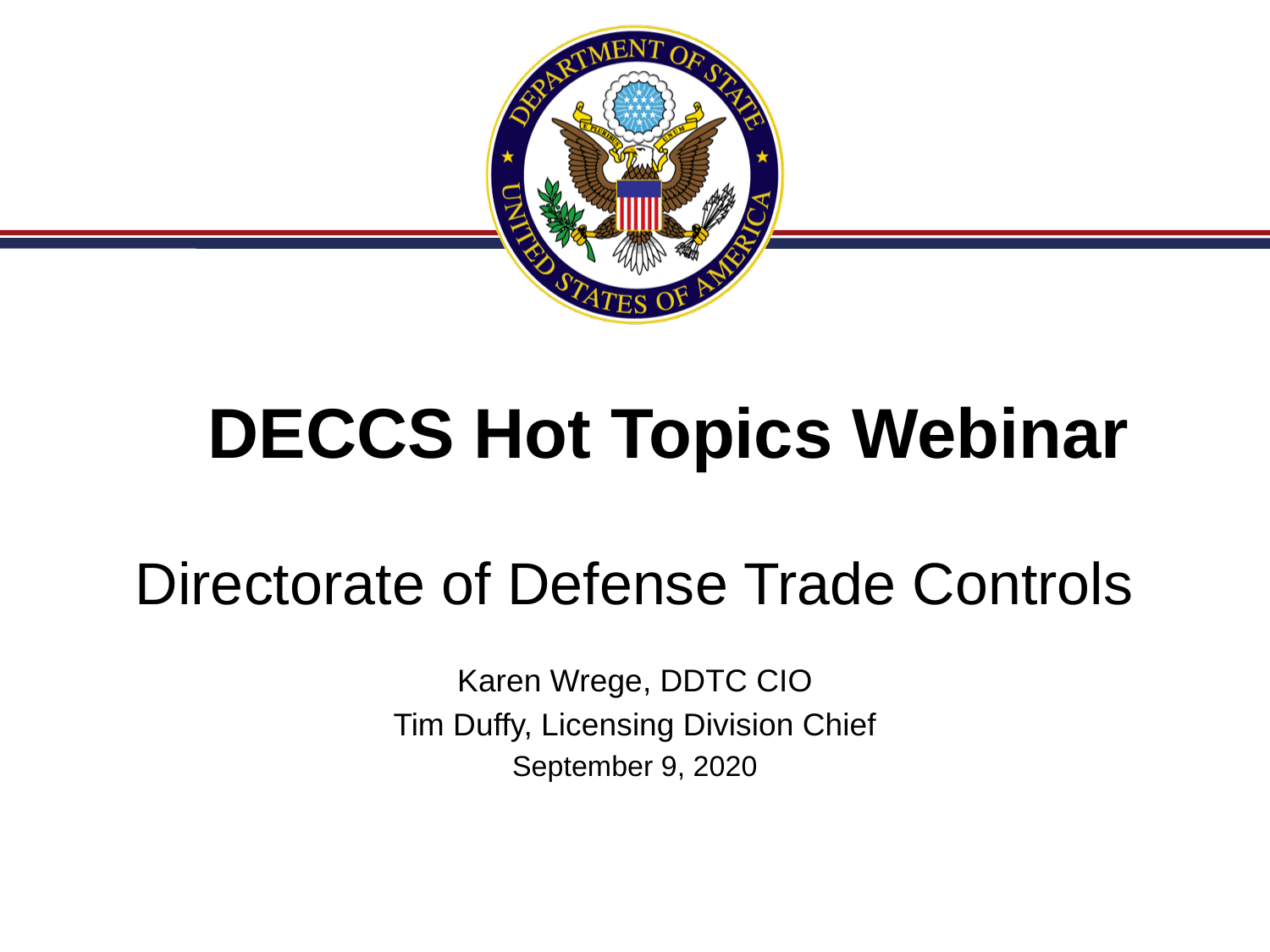

# DECCS Hot Topics Webinar
Directorate of Defense Trade Controls
Karen Wrege, DDTC CIO
Tim Duffy, Licensing Division Chief
September 9, 2020